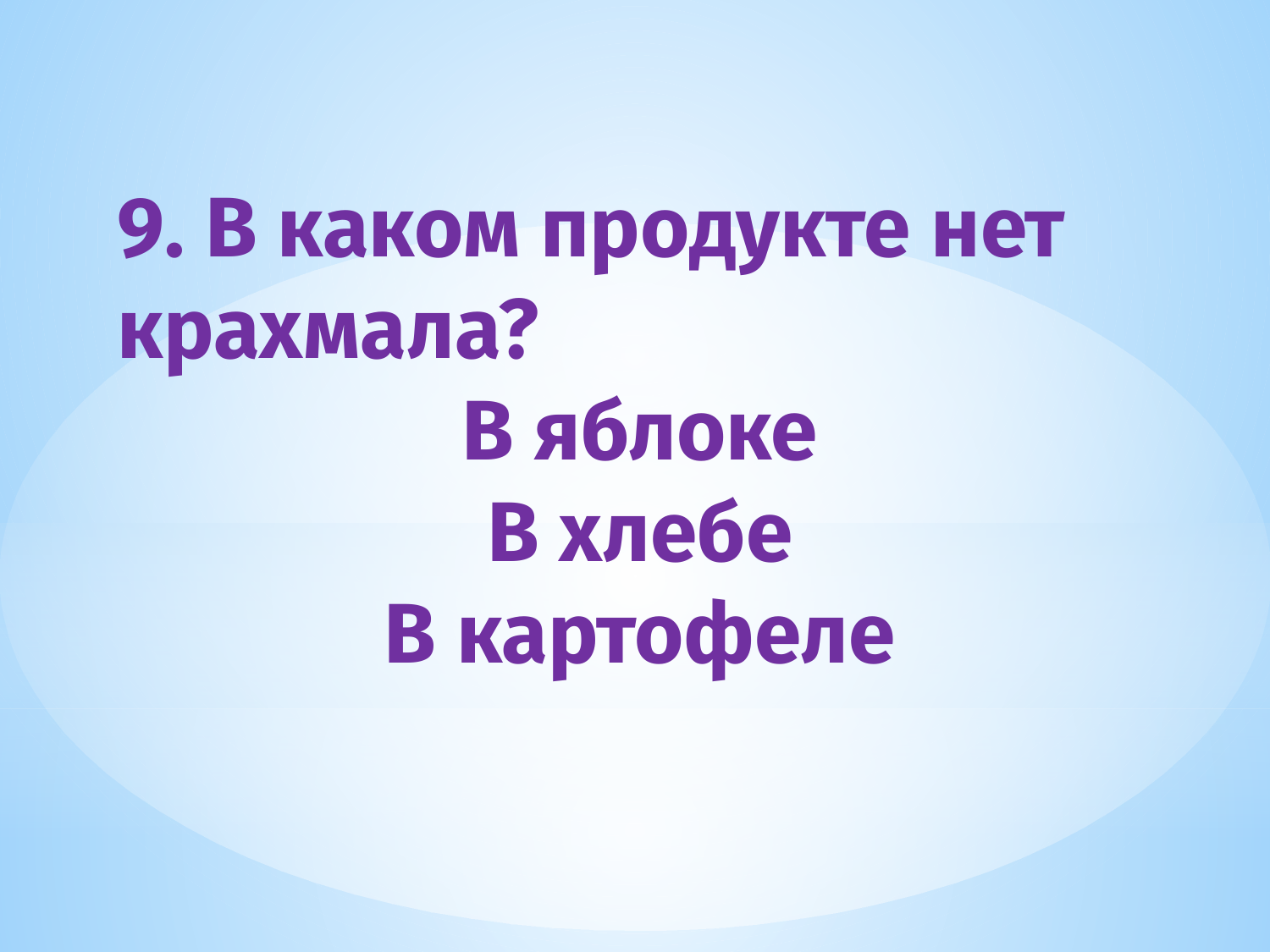

9. В каком продукте нет крахмала?
В яблоке
В хлебе
В картофеле